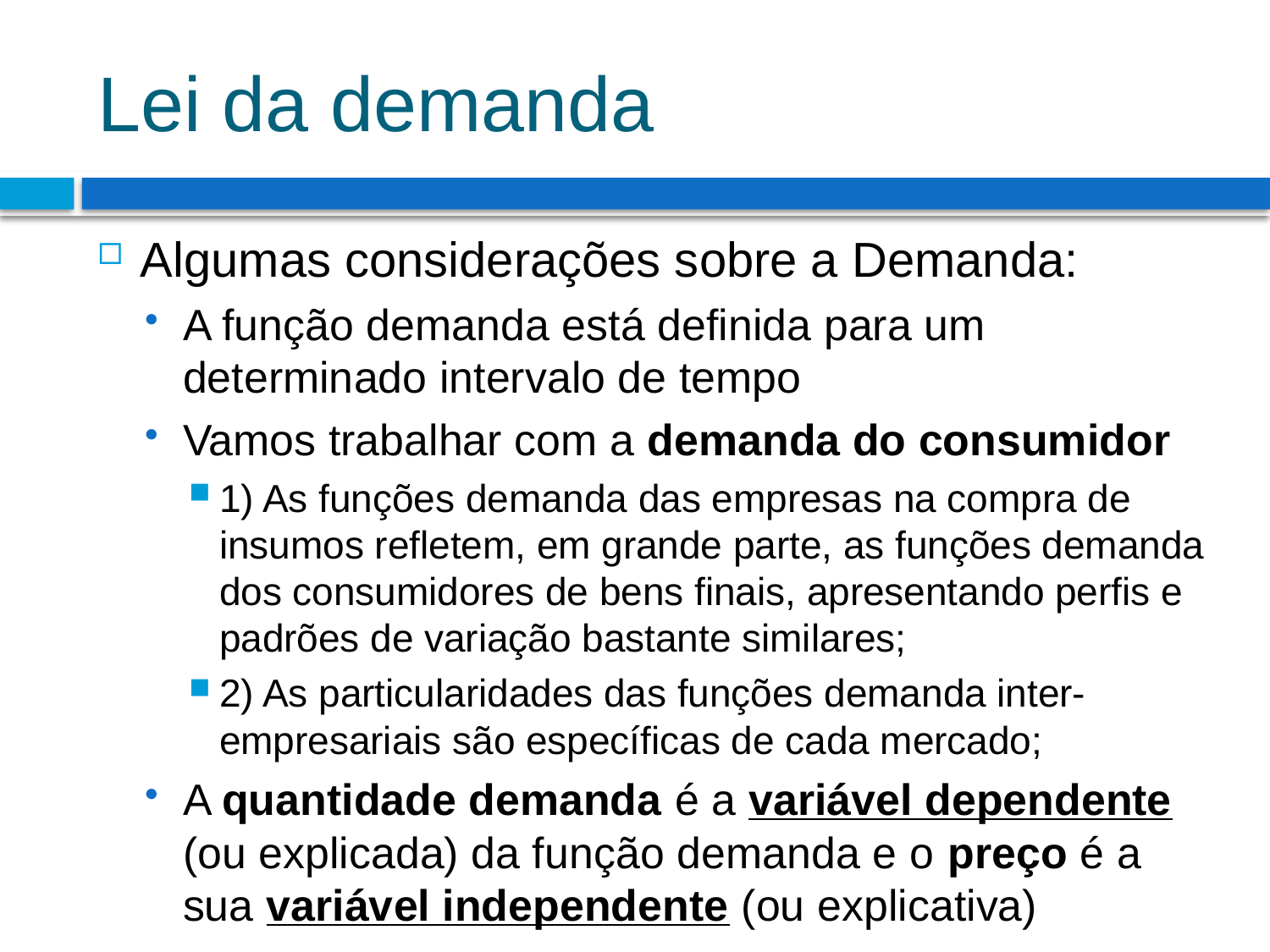

# Lei da demanda
Algumas considerações sobre a Demanda:
A função demanda está definida para um determinado intervalo de tempo
Vamos trabalhar com a demanda do consumidor
1) As funções demanda das empresas na compra de insumos refletem, em grande parte, as funções demanda dos consumidores de bens finais, apresentando perfis e padrões de variação bastante similares;
2) As particularidades das funções demanda inter-empresariais são específicas de cada mercado;
A quantidade demanda é a variável dependente (ou explicada) da função demanda e o preço é a sua variável independente (ou explicativa)